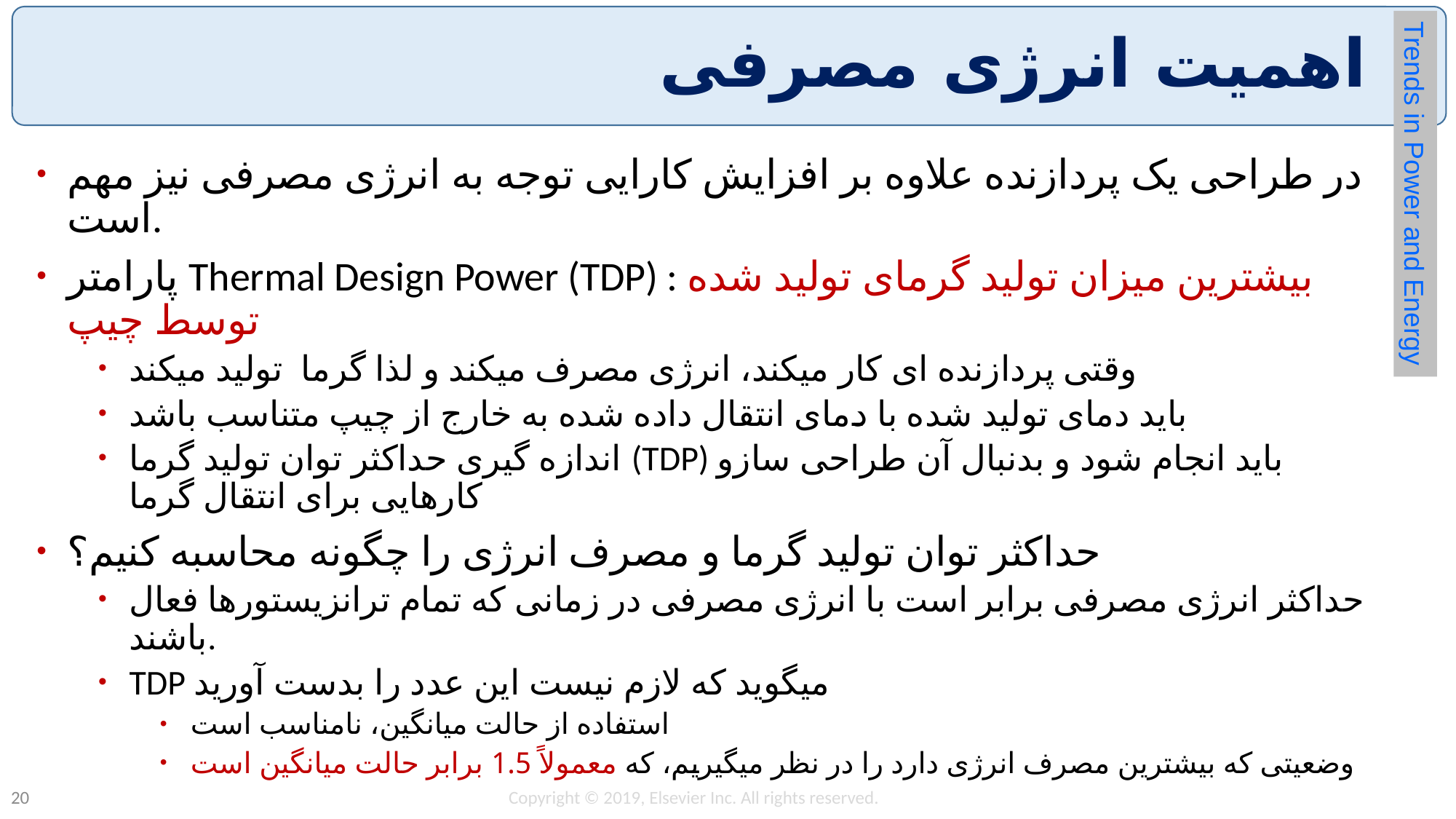

# اهمیت انرژی مصرفی
در طراحی یک پردازنده علاوه بر افزایش کارایی توجه به انرژی مصرفی نیز مهم است.
پارامتر Thermal Design Power (TDP) : بیشترین میزان تولید گرمای تولید شده توسط چیپ
وقتی پردازنده ای کار میکند، انرژی مصرف میکند و لذا گرما  تولید میکند
باید دمای تولید شده با دمای انتقال داده شده به خارج از چیپ متناسب باشد
اندازه گیری حداکثر توان تولید گرما (TDP) باید انجام شود و بدنبال آن طراحی سازو کارهایی برای انتقال گرما
حداکثر توان تولید گرما و مصرف انرژی را چگونه محاسبه کنیم؟
حداکثر انرژی مصرفی برابر است با انرژی مصرفی در زمانی که تمام ترانزیستورها فعال باشند.
TDP میگوید که لازم نیست این عدد را بدست آورید
استفاده از حالت میانگین، نامناسب است
وضعیتی که بیشترین مصرف انرژی دارد را در نظر میگیریم، که معمولاً 1.5 برابر حالت میانگین است
Trends in Power and Energy
Copyright © 2019, Elsevier Inc. All rights reserved.
20